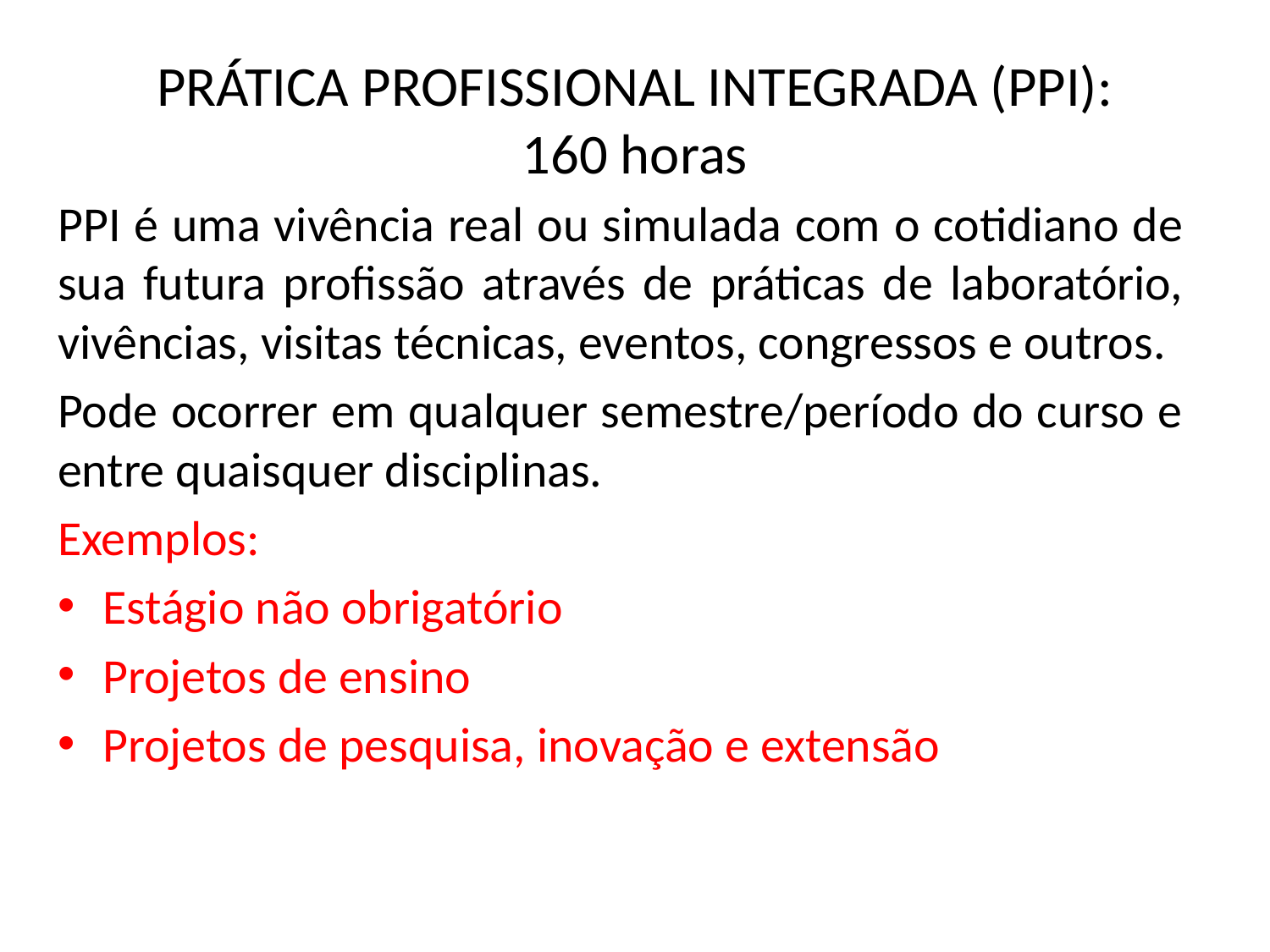

# PRÁTICA PROFISSIONAL INTEGRADA (PPI): 160 horas
PPI é uma vivência real ou simulada com o cotidiano de sua futura profissão através de práticas de laboratório, vivências, visitas técnicas, eventos, congressos e outros.
Pode ocorrer em qualquer semestre/período do curso e entre quaisquer disciplinas.
Exemplos:
Estágio não obrigatório
Projetos de ensino
Projetos de pesquisa, inovação e extensão